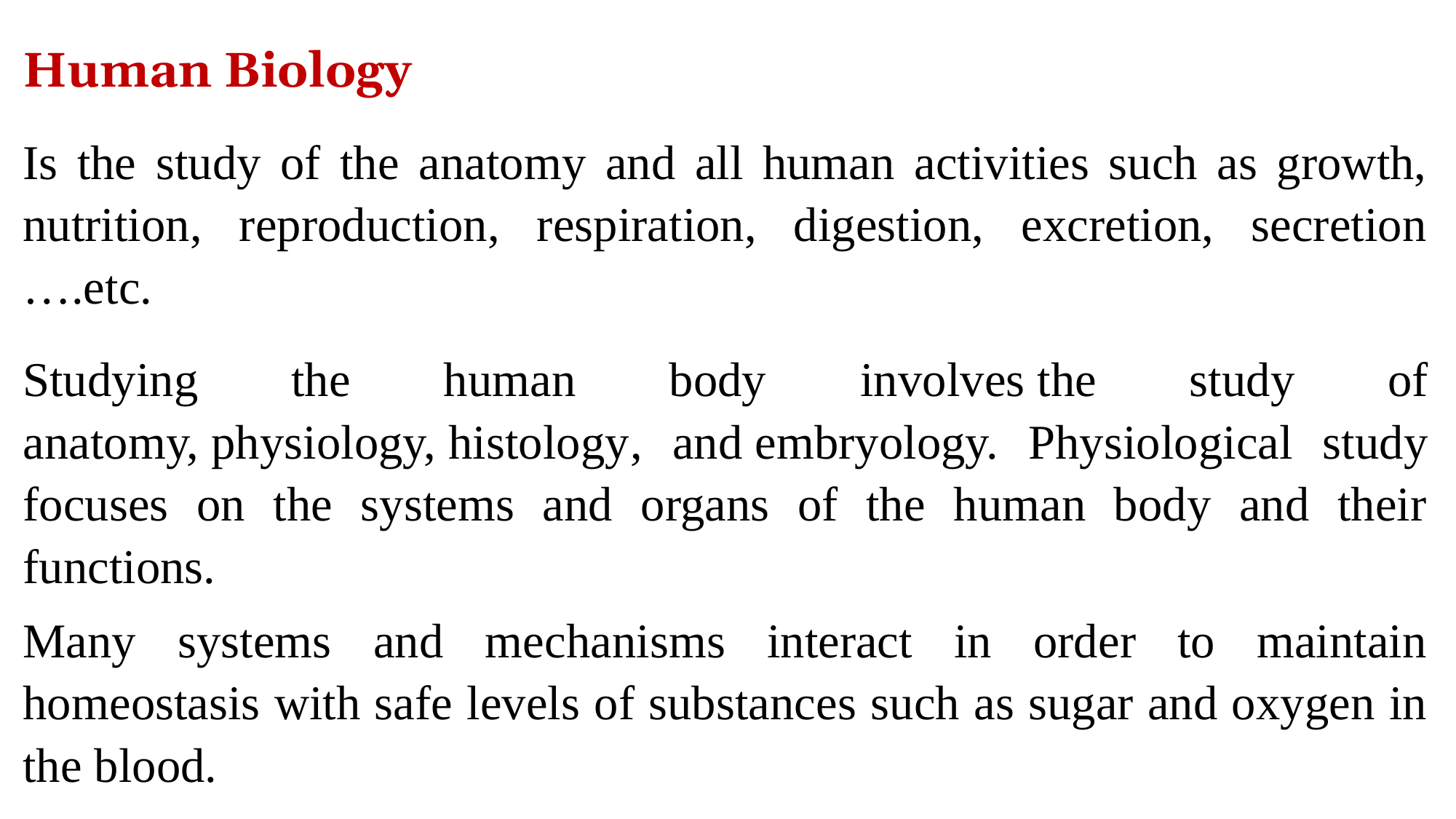

Human Biology
Is the study of the anatomy and all human activities such as growth, nutrition, reproduction, respiration, digestion, excretion, secretion ….etc.
Studying the human body involves the study of anatomy, physiology, histology, and embryology. Physiological study focuses on the systems and organs of the human body and their functions.
Many systems and mechanisms interact in order to maintain homeostasis with safe levels of substances such as sugar and oxygen in the blood.